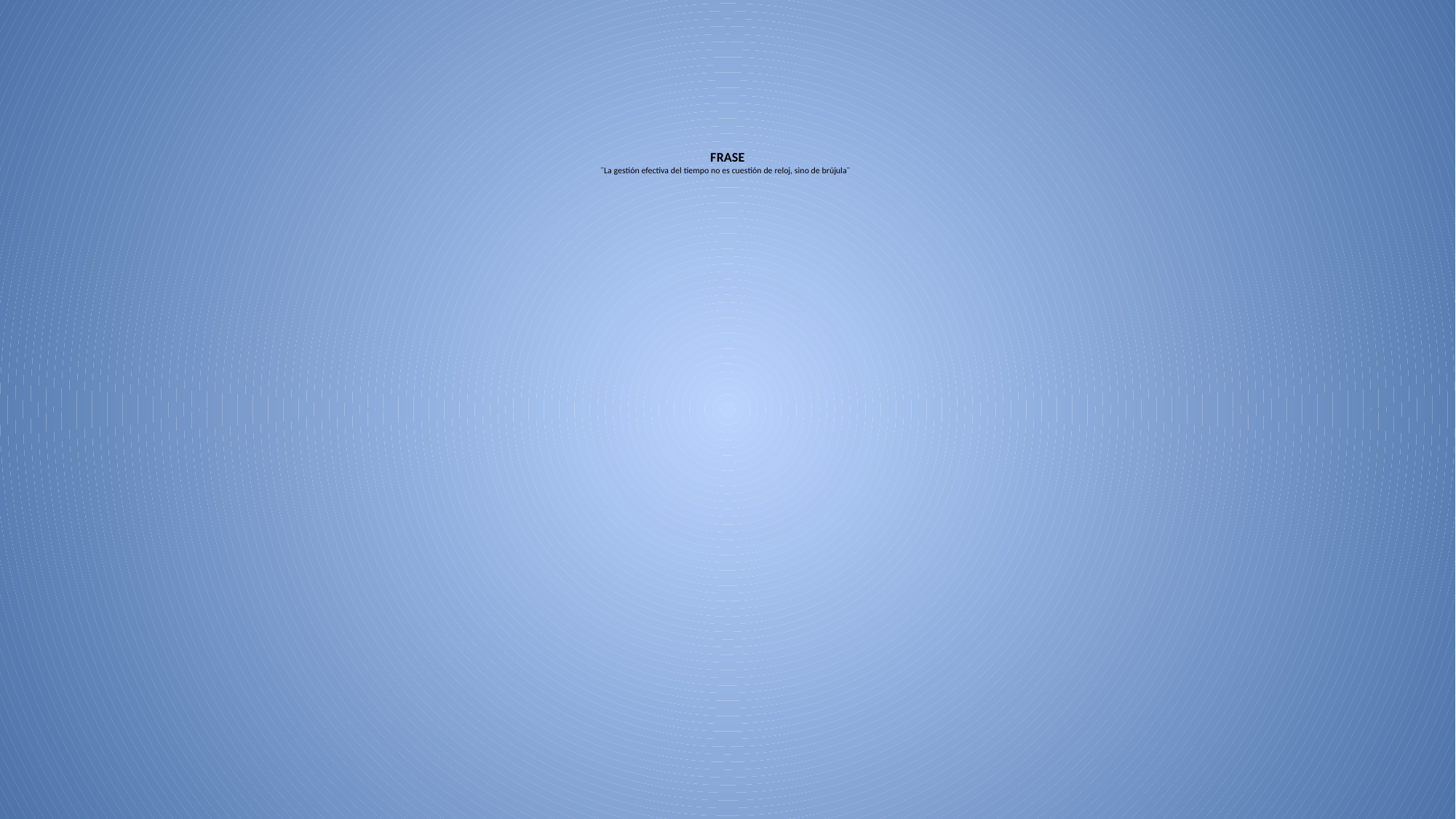

# FRASE ¨La gestión efectiva del tiempo no es cuestión de reloj, sino de brújula¨